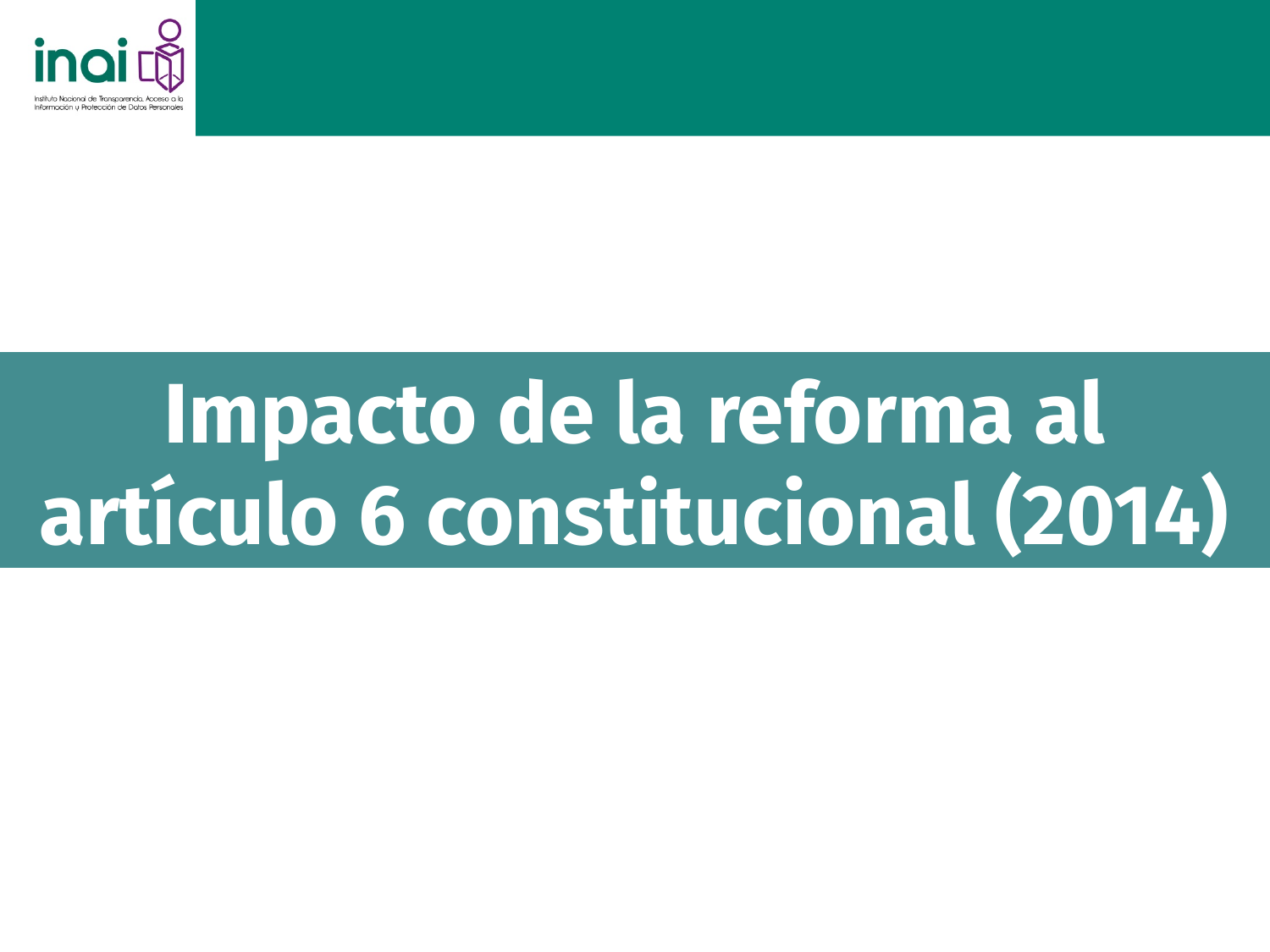

Impacto de la reforma al artículo 6 constitucional (2014)